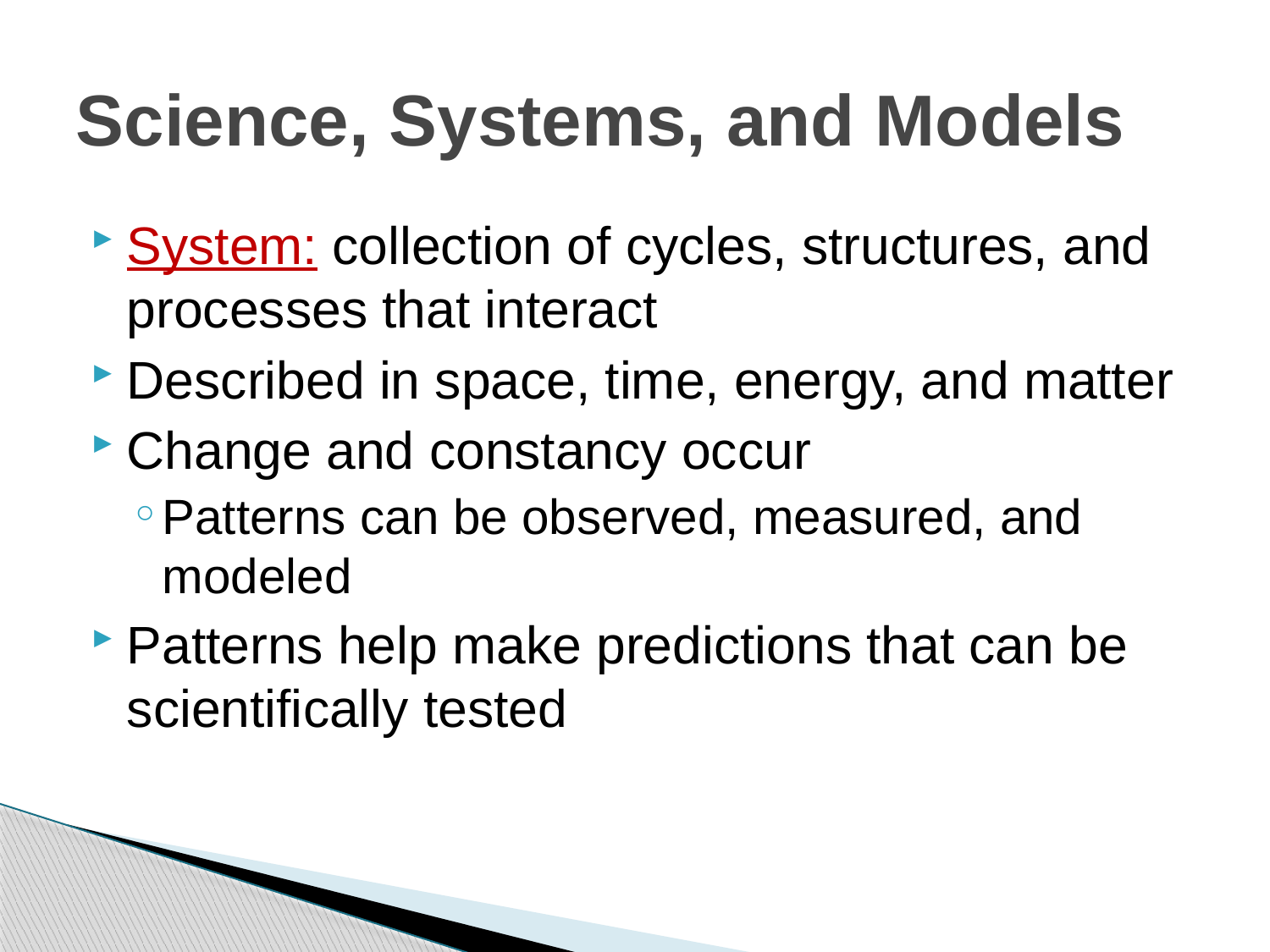

# Science, Systems, and Models
System: collection of cycles, structures, and processes that interact
Described in space, time, energy, and matter
Change and constancy occur
Patterns can be observed, measured, and modeled
Patterns help make predictions that can be scientifically tested